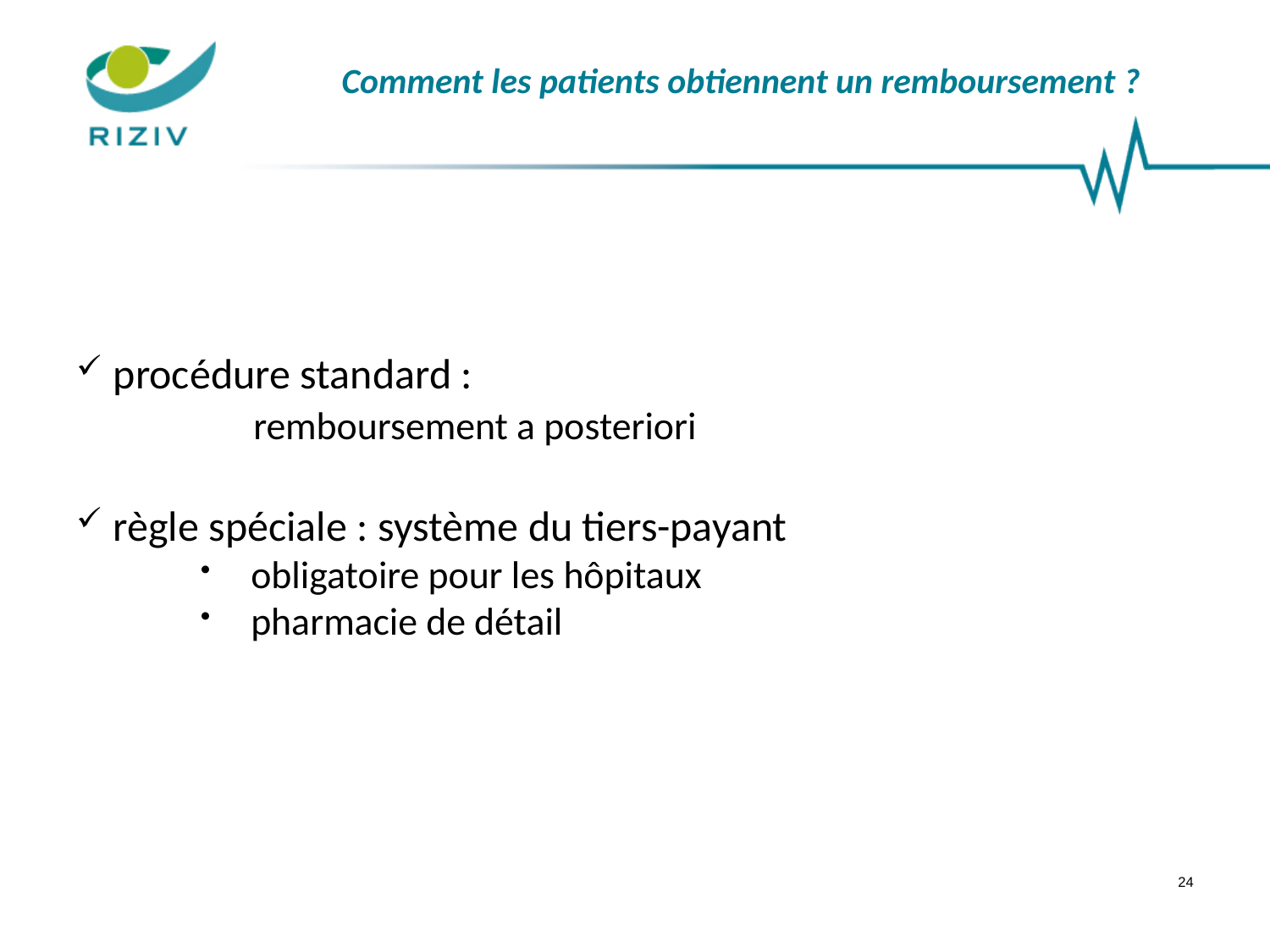

# Comment les patients obtiennent un remboursement ?

procédure standard :
		remboursement a posteriori

règle spéciale : système du tiers-payant
obligatoire pour les hôpitaux
pharmacie de détail
24